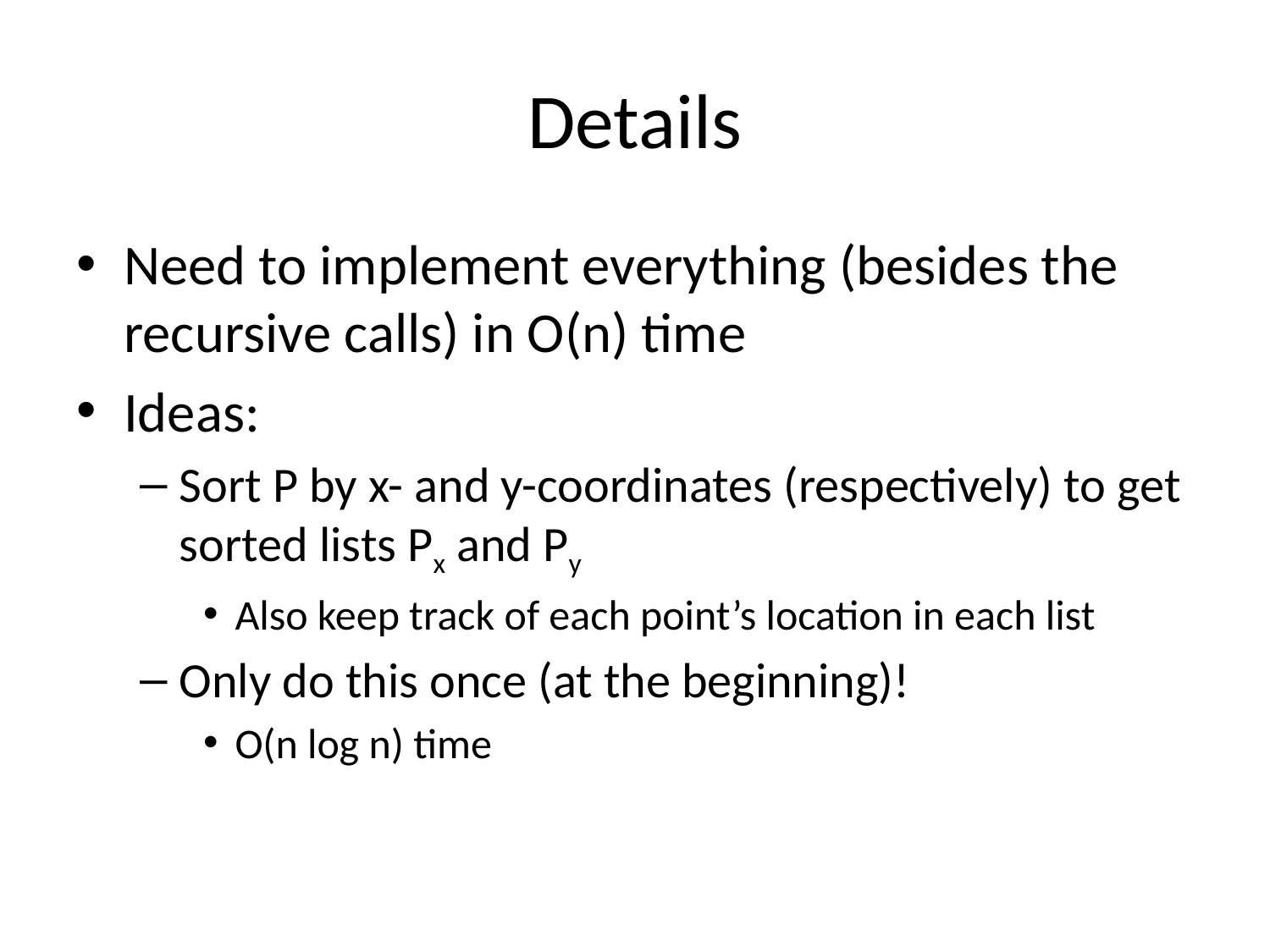

# Details
Need to implement everything (besides the recursive calls) in O(n) time
Ideas:
Sort P by x- and y-coordinates (respectively) to get sorted lists Px and Py
Also keep track of each point’s location in each list
Only do this once (at the beginning)!
O(n log n) time